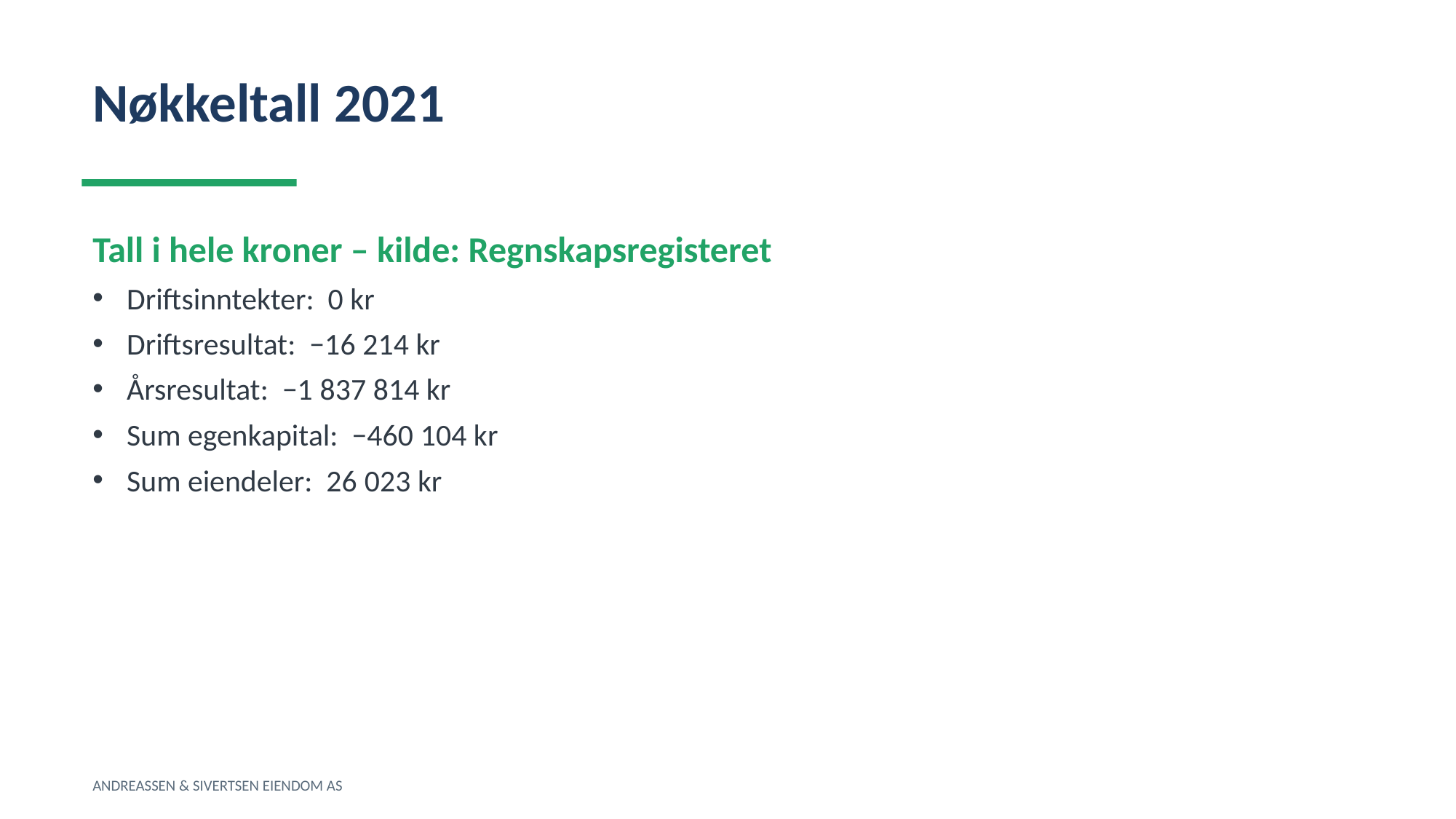

Nøkkeltall 2021

Tall i hele kroner – kilde: Regnskapsregisteret
Driftsinntekter:  0 kr
Driftsresultat:  −16 214 kr
Årsresultat:  −1 837 814 kr
Sum egenkapital:  −460 104 kr
Sum eiendeler:  26 023 kr
ANDREASSEN & SIVERTSEN EIENDOM AS